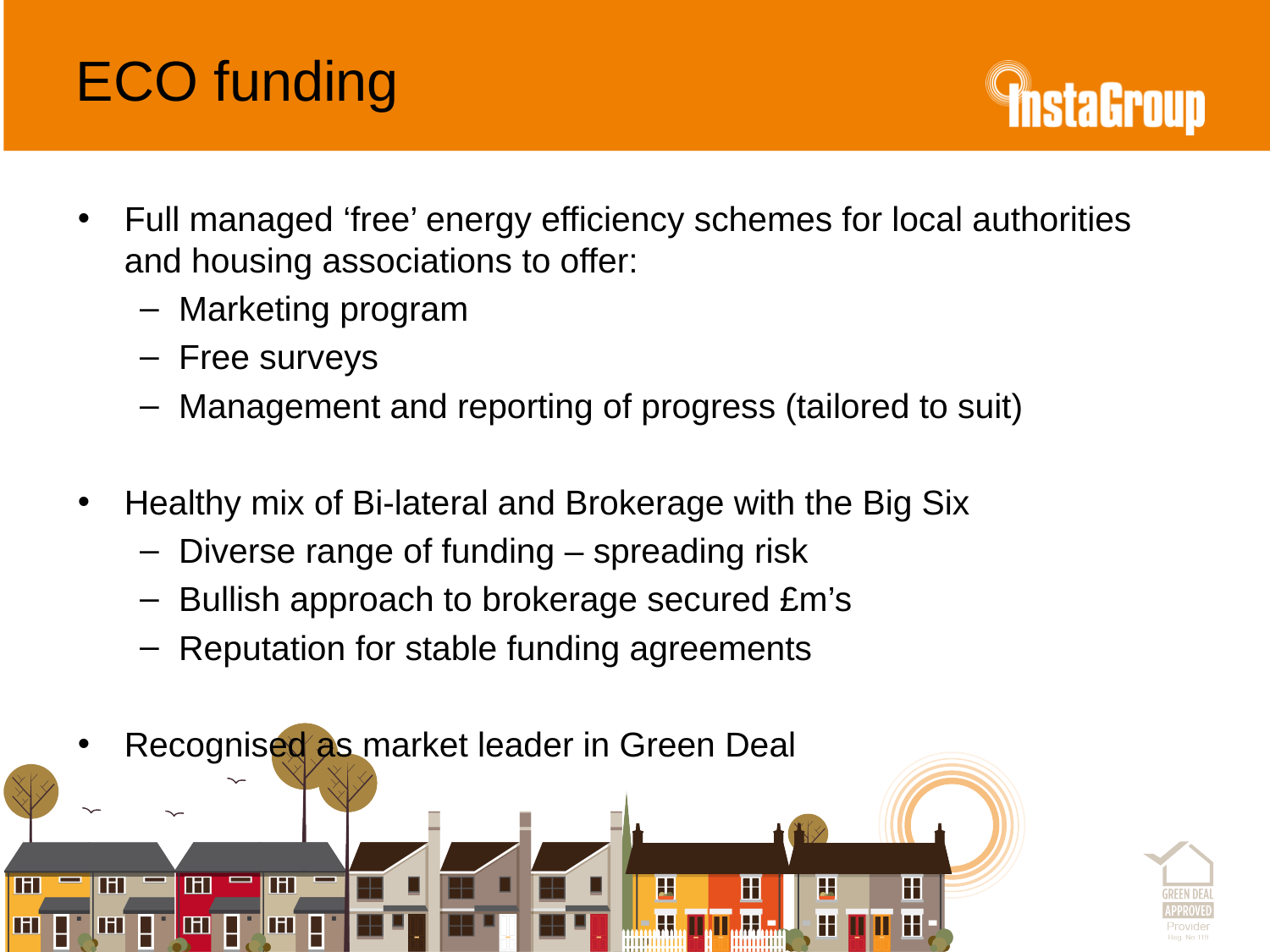

# ECO funding
Full managed ‘free’ energy efficiency schemes for local authorities and housing associations to offer:
Marketing program
Free surveys
Management and reporting of progress (tailored to suit)

Healthy mix of Bi-lateral and Brokerage with the Big Six
Diverse range of funding – spreading risk
Bullish approach to brokerage secured £m’s
Reputation for stable funding agreements

Recognised as market leader in Green Deal